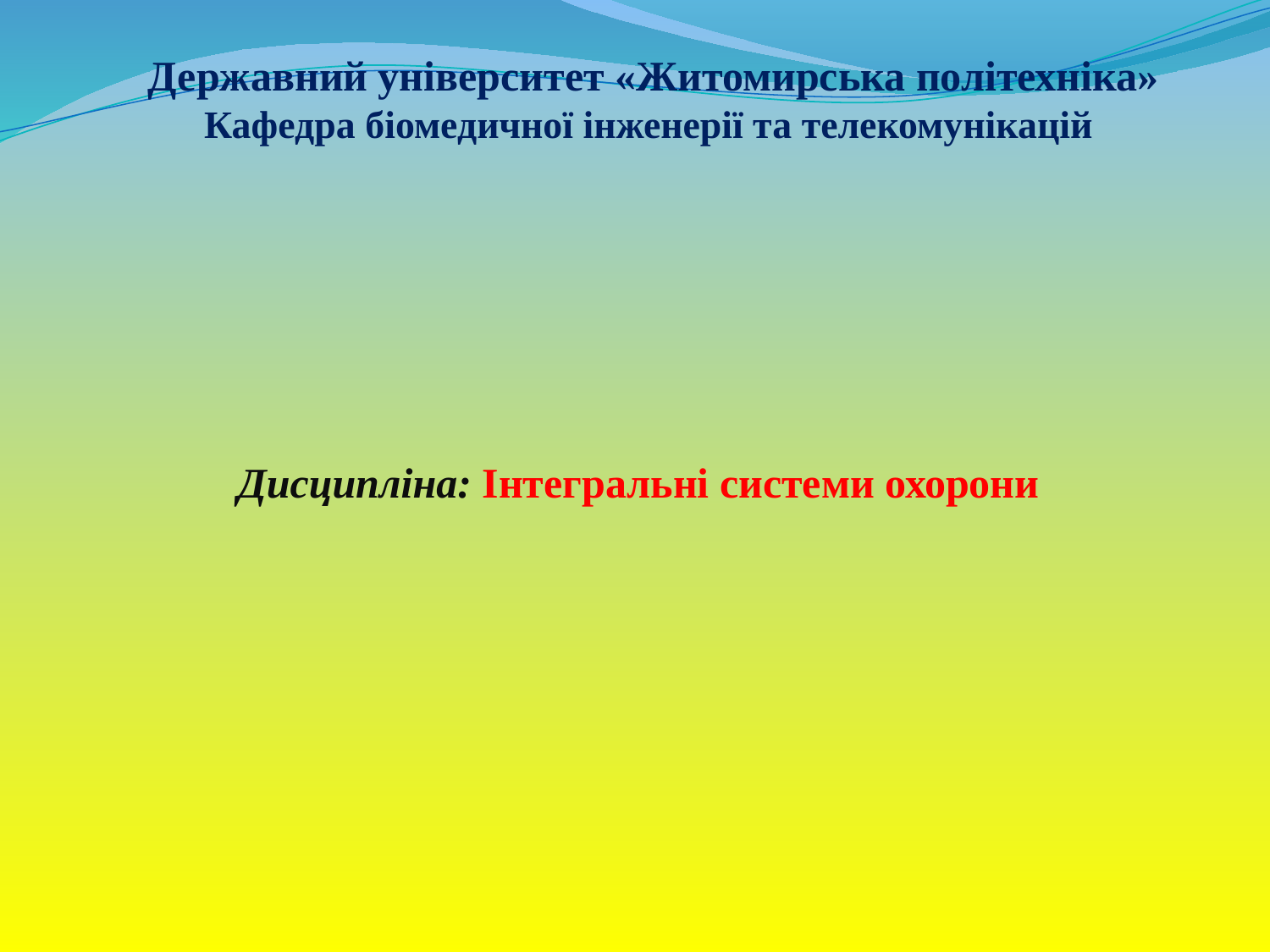

Державний університет «Житомирська політехніка»
Кафедра біомедичної інженерії та телекомунікацій

Дисципліна: Інтегральні системи охорони